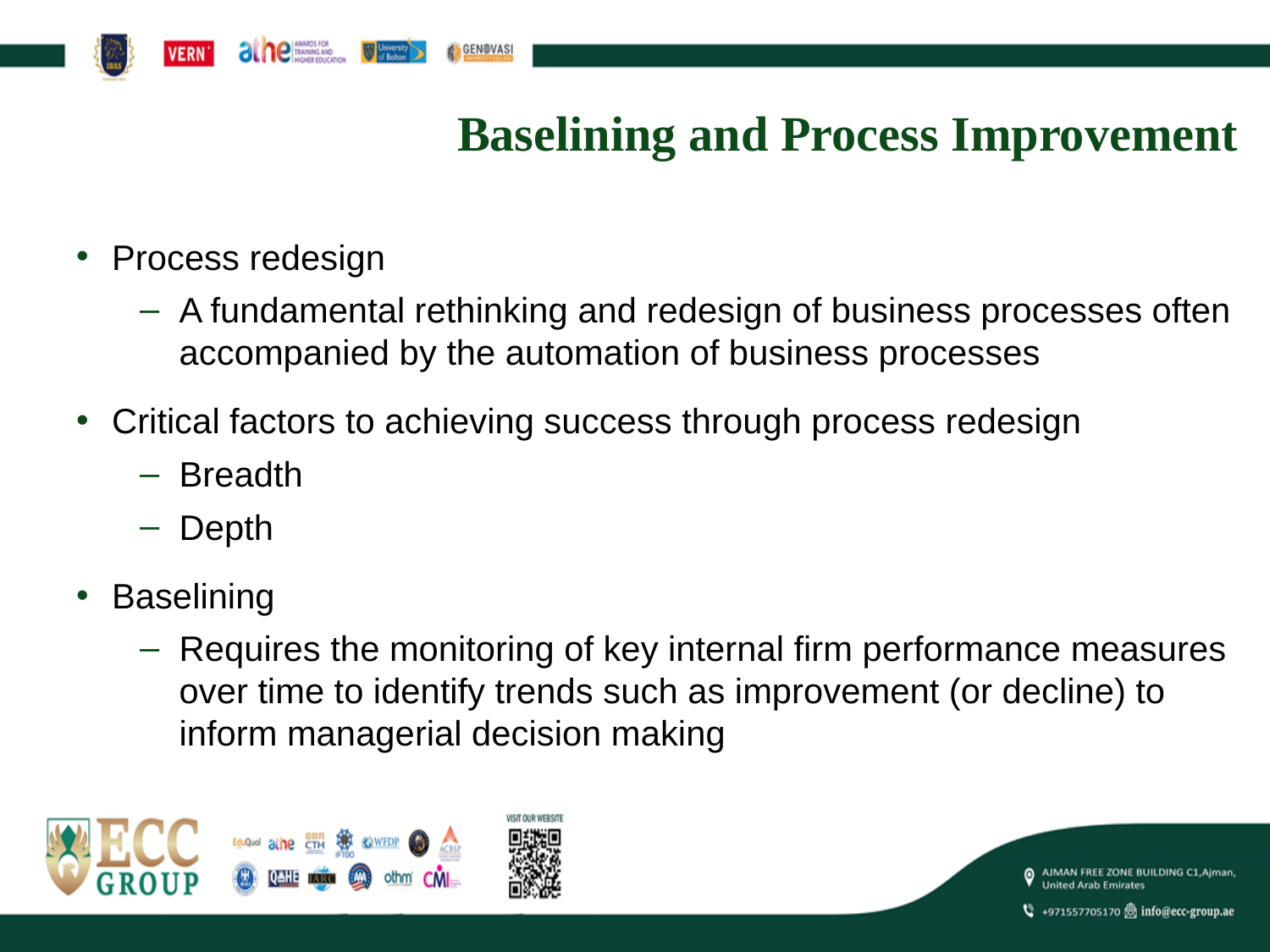

# Baselining and Process Improvement
Process redesign
A fundamental rethinking and redesign of business processes often accompanied by the automation of business processes
Critical factors to achieving success through process redesign
Breadth
Depth
Baselining
Requires the monitoring of key internal firm performance measures over time to identify trends such as improvement (or decline) to inform managerial decision making